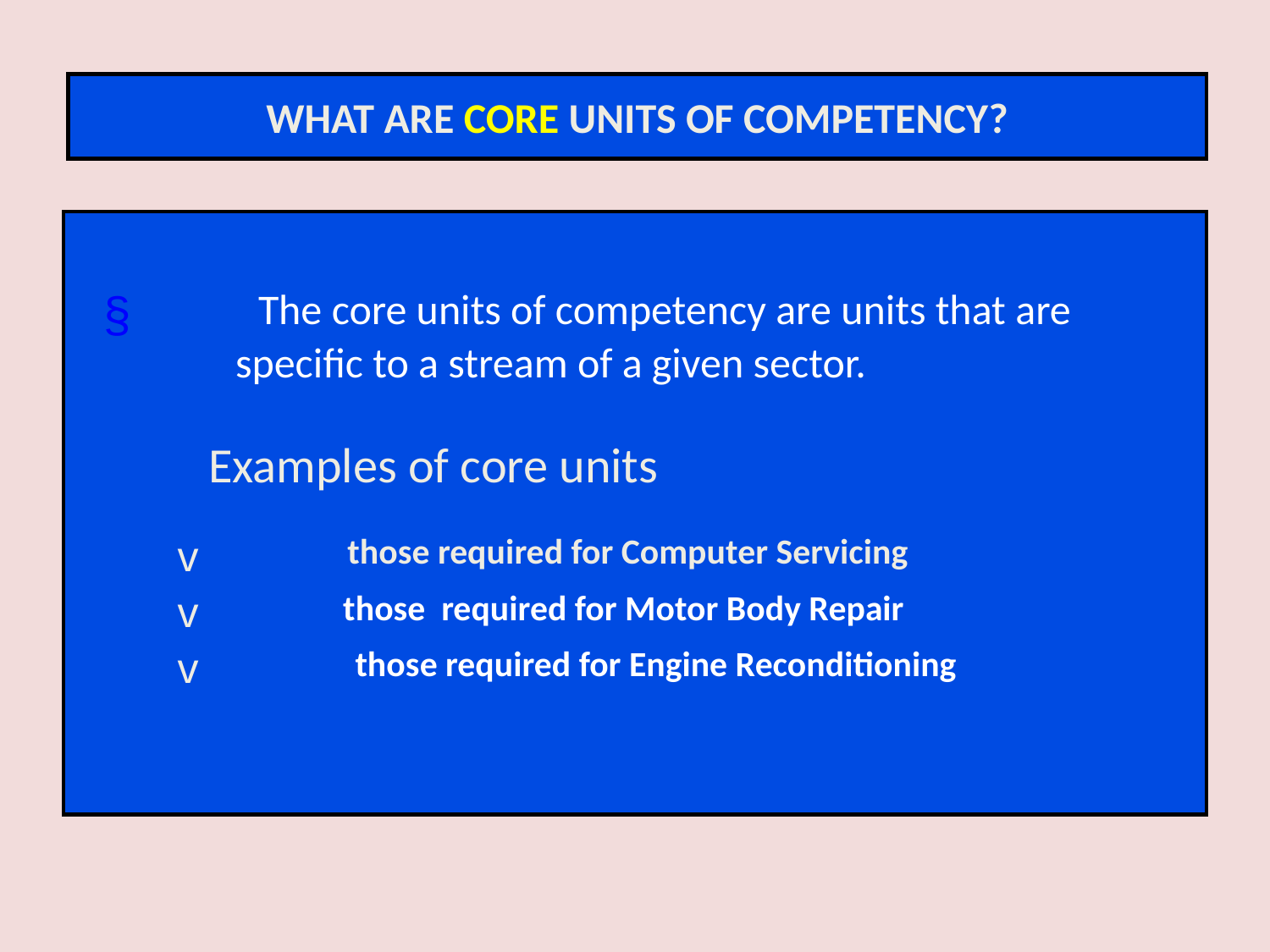

WHAT ARE CORE UNITS OF COMPETENCY?

§
The core units of competency are units that are
specific to a stream of a given sector.
Examples of core units
those required for Computer Servicing
v
v
those  required for Motor Body Repair
v
those required for Engine Reconditioning